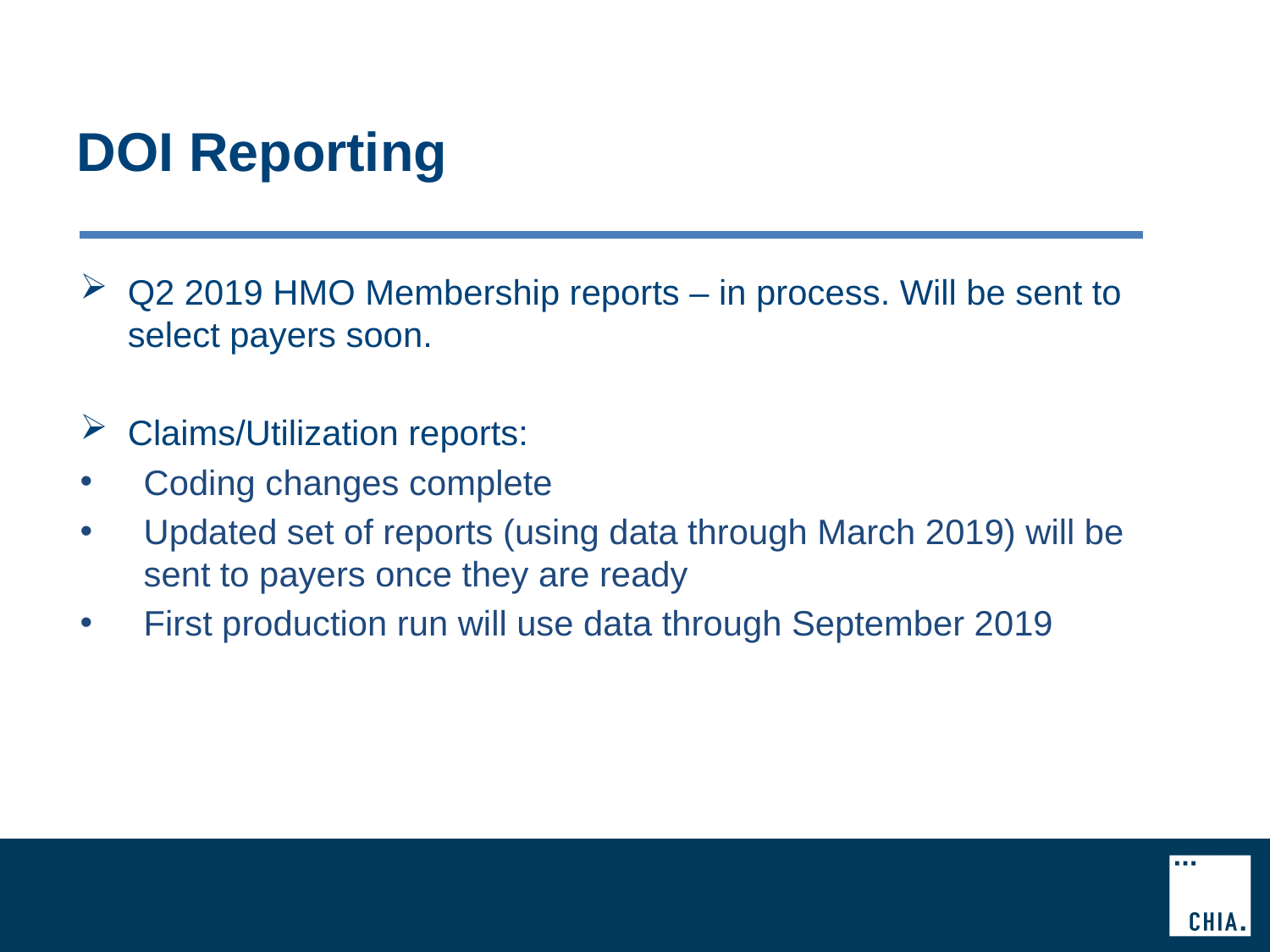

# DOI Reporting
Q2 2019 HMO Membership reports – in process. Will be sent to select payers soon.

Claims/Utilization reports:
Coding changes complete
Updated set of reports (using data through March 2019) will be sent to payers once they are ready
First production run will use data through September 2019